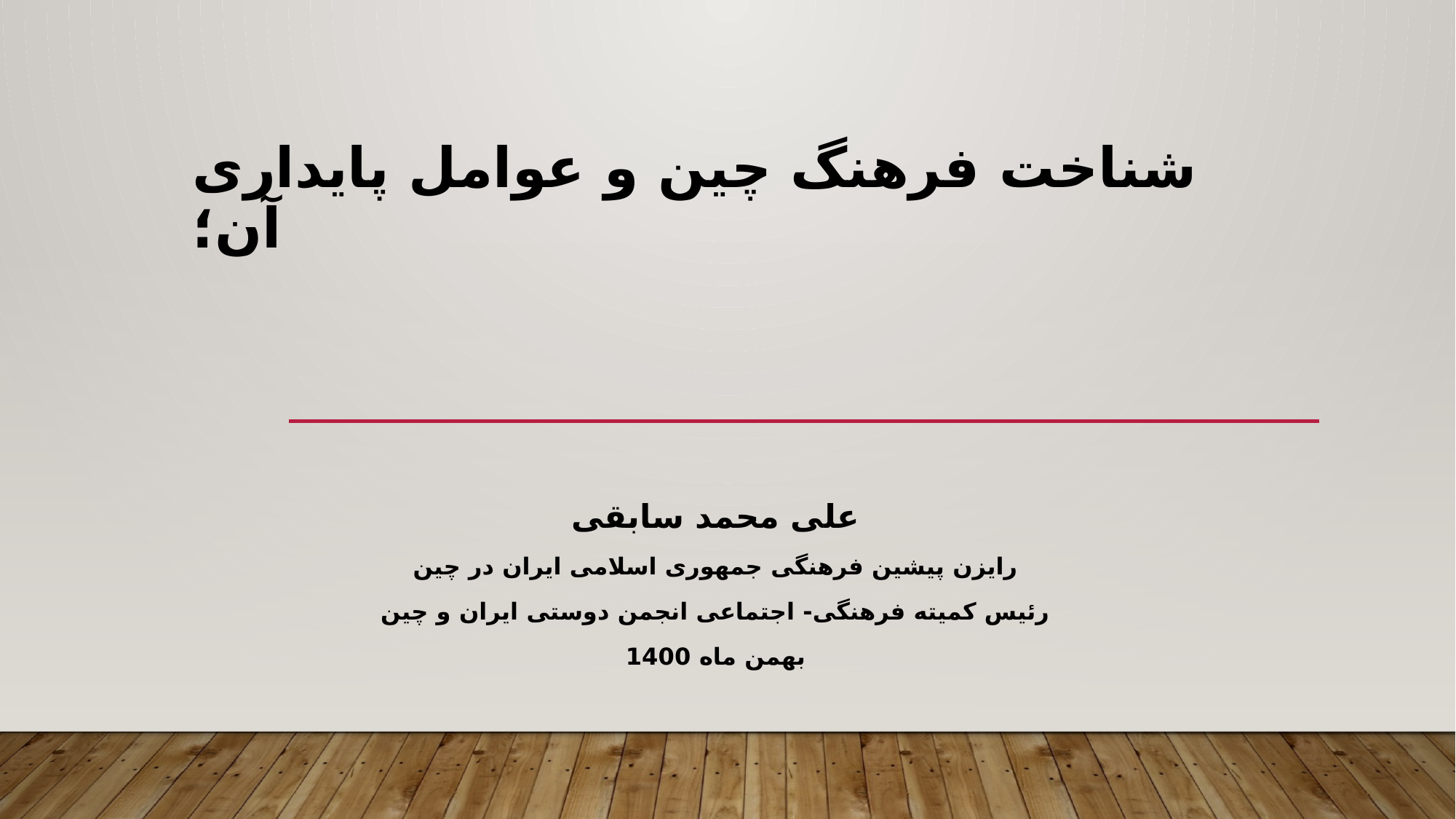

# شناخت فرهنگ چین و عوامل پایداری آن؛
علی محمد سابقی
رایزن پیشین فرهنگی جمهوری اسلامی ایران در چین
رئیس کمیته فرهنگی- اجتماعی انجمن دوستی ایران و چین
بهمن ماه 1400